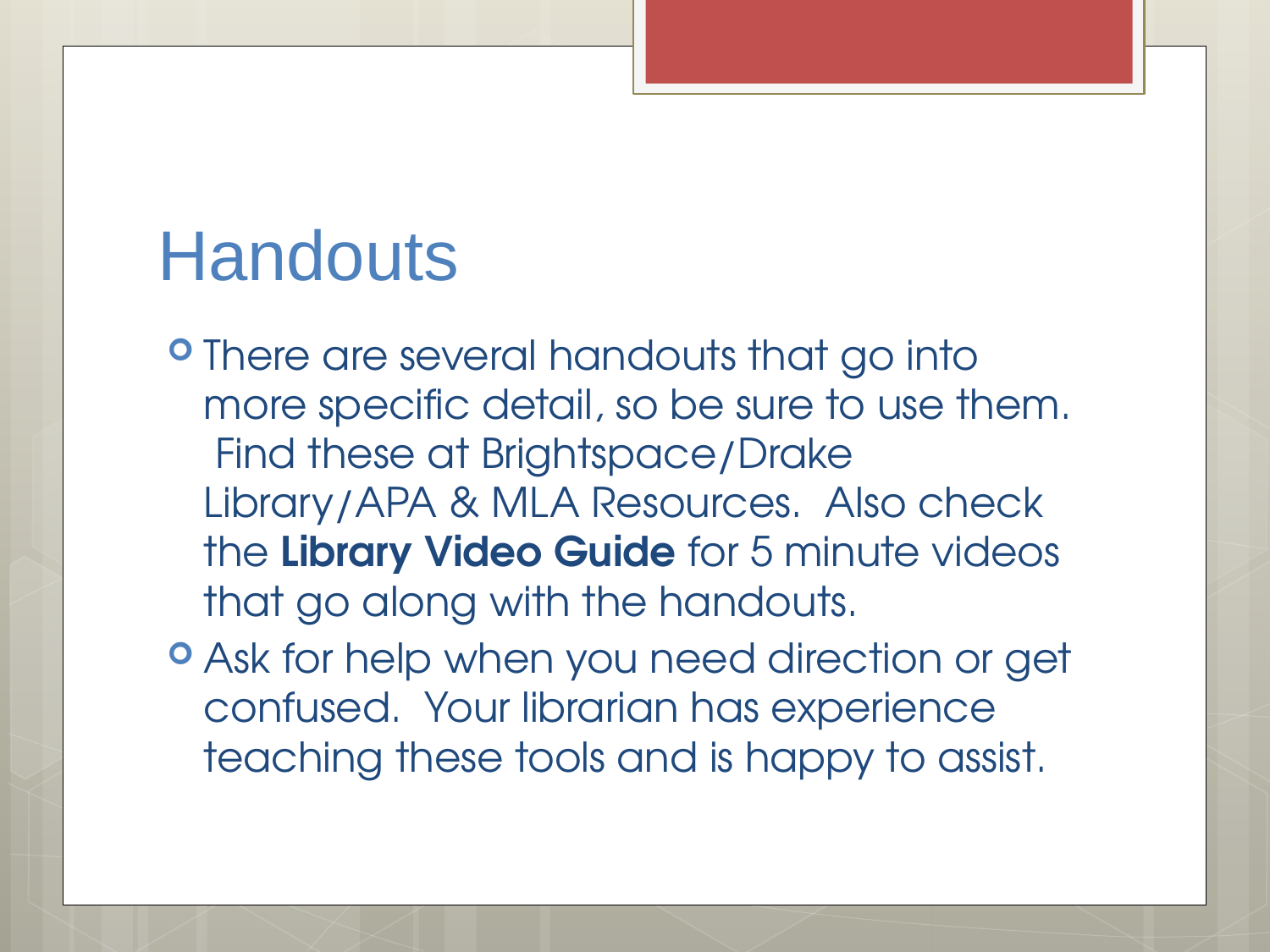

# Handouts
There are several handouts that go into more specific detail, so be sure to use them.  Find these at Brightspace/Drake Library/APA & MLA Resources.  Also check the Library Video Guide for 5 minute videos that go along with the handouts.
Ask for help when you need direction or get confused.  Your librarian has experience teaching these tools and is happy to assist.